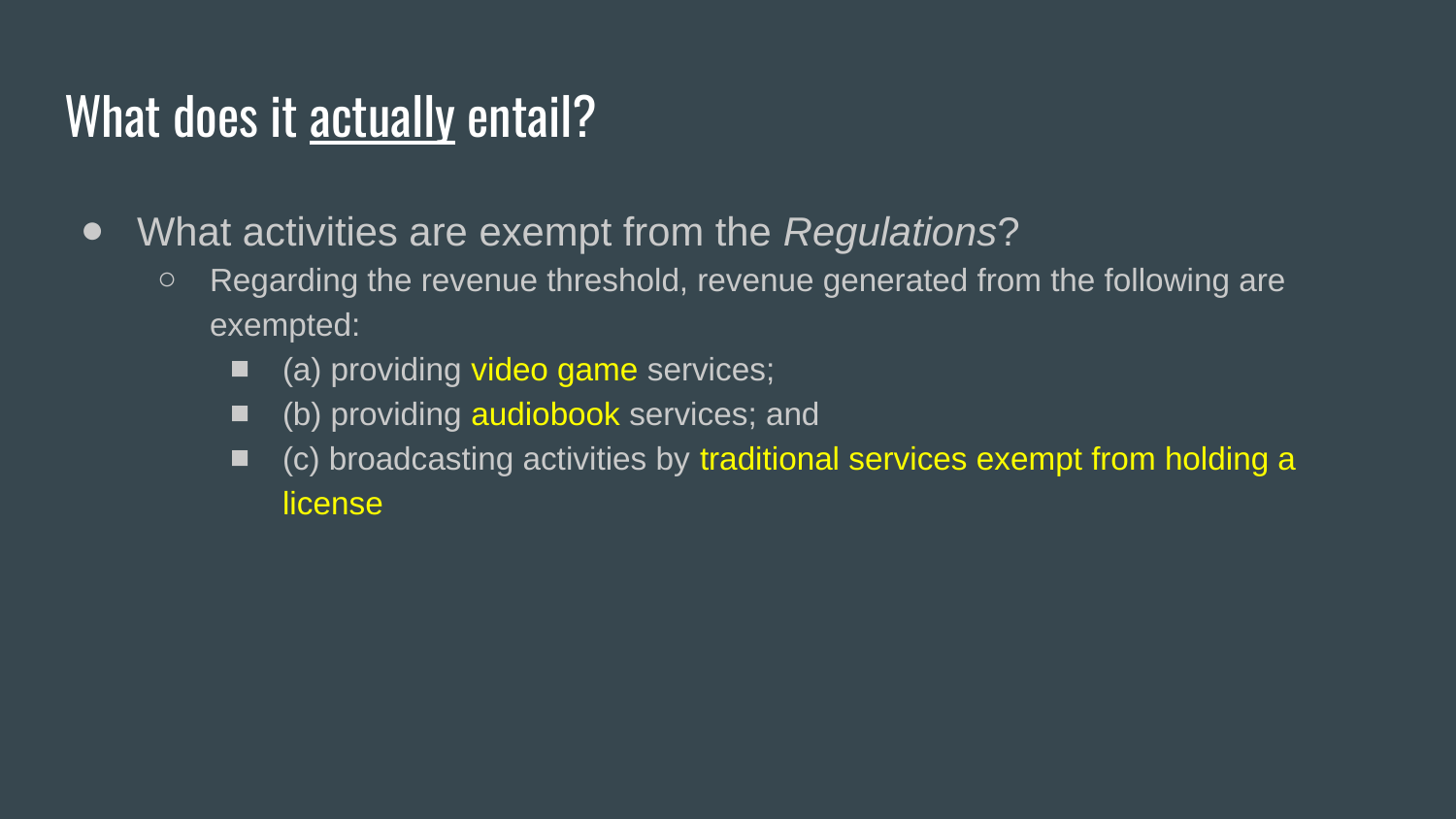

# What does it actually entail?
What activities are exempt from the Regulations?
Regarding the revenue threshold, revenue generated from the following are exempted:
(a) providing video game services;
(b) providing audiobook services; and
(c) broadcasting activities by traditional services exempt from holding a license